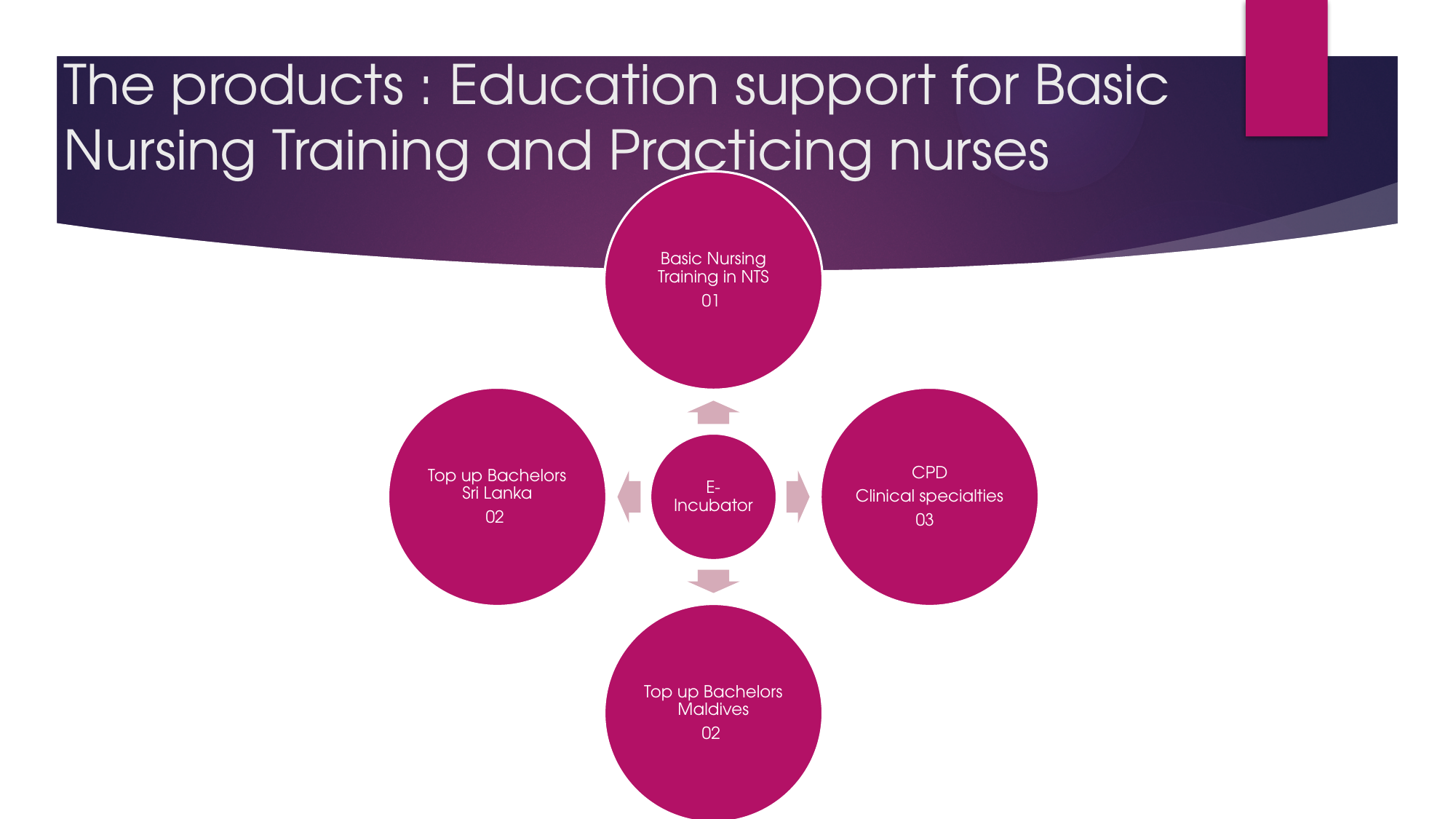

# The products : Education support for Basic Nursing Training and Practicing nurses
E-Incubator

Basic Nursing Training in NTS
01

CPD
Clinical specialties
03

Top up Bachelors Maldives
02

Top up Bachelors Sri Lanka
02